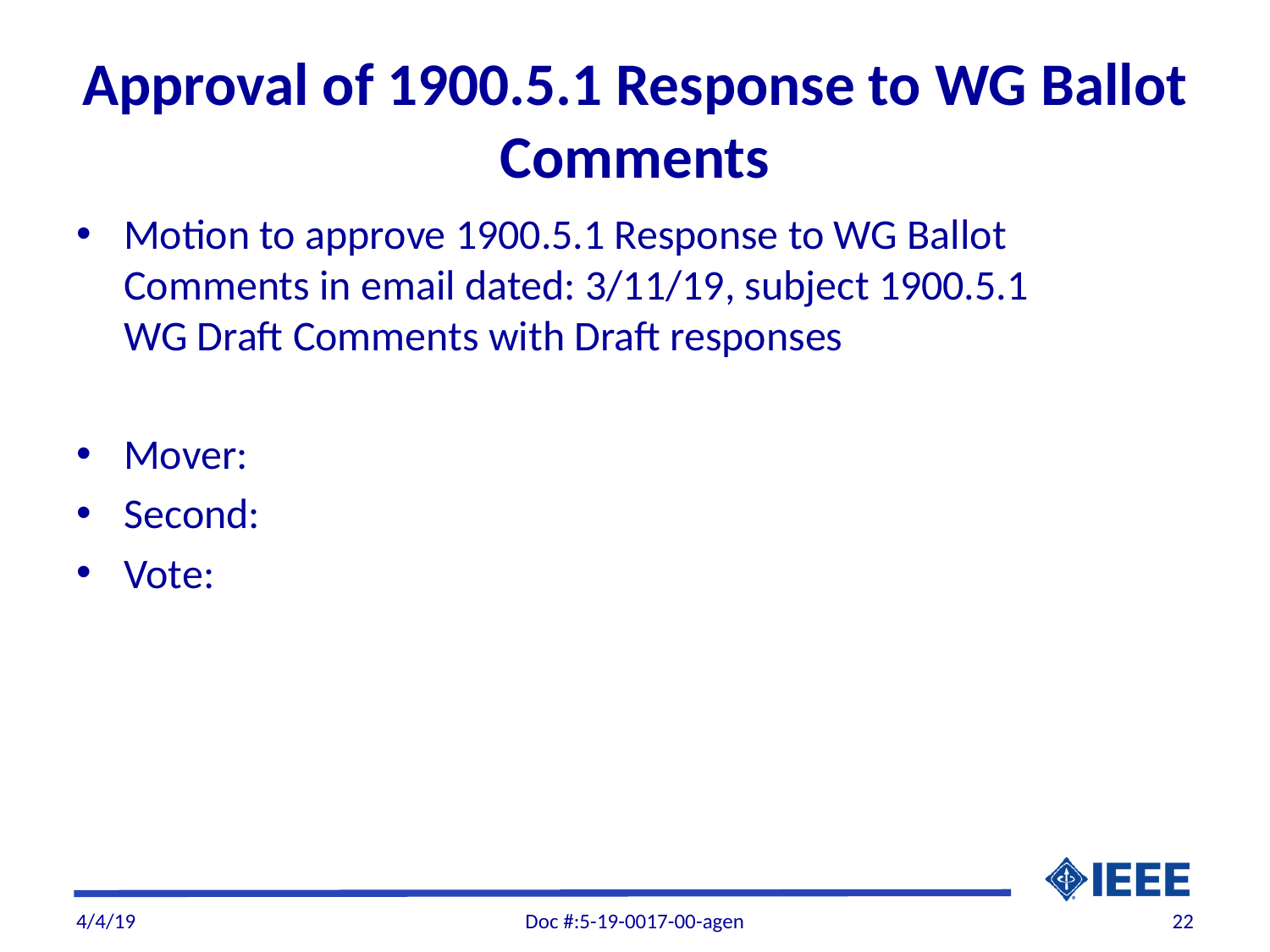

# Approval of 1900.5.1 Response to WG Ballot Comments
Motion to approve 1900.5.1 Response to WG Ballot Comments in email dated: 3/11/19, subject 1900.5.1 WG Draft Comments with Draft responses

Mover:
Second:
Vote:

4/4/19
Doc #:5-19-0017-00-agen
22